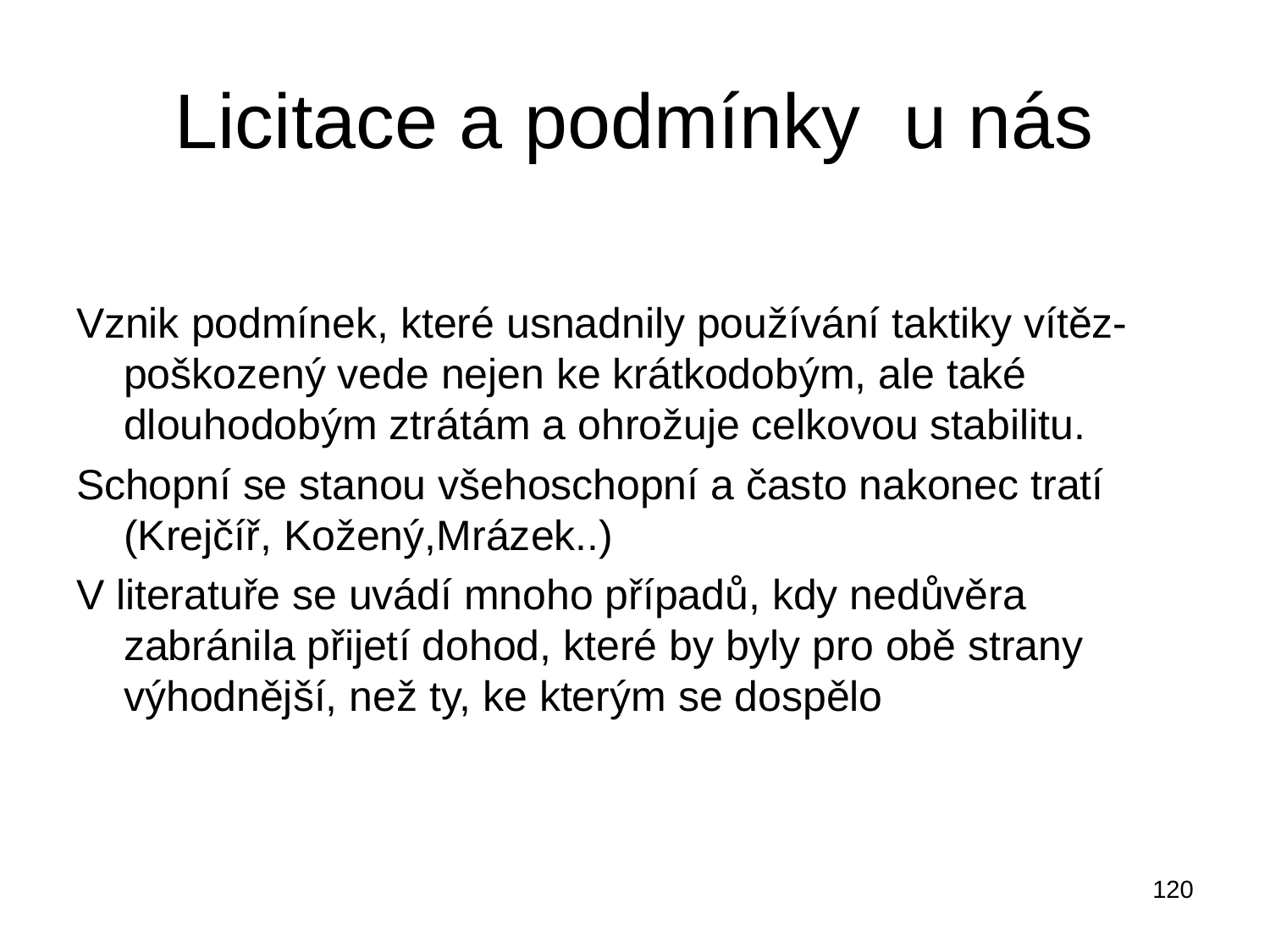

# Licitace a podmínky  u nás

Vznik podmínek, které usnadnily používání taktiky vítěz-poškozený vede nejen ke krátkodobým, ale také dlouhodobým ztrátám a ohrožuje celkovou stabilitu.
Schopní se stanou všehoschopní a často nakonec tratí (Krejčíř, Kožený,Mrázek..)
V literatuře se uvádí mnoho případů, kdy nedůvěra zabránila přijetí dohod, které by byly pro obě strany výhodnější, než ty, ke kterým se dospělo

120